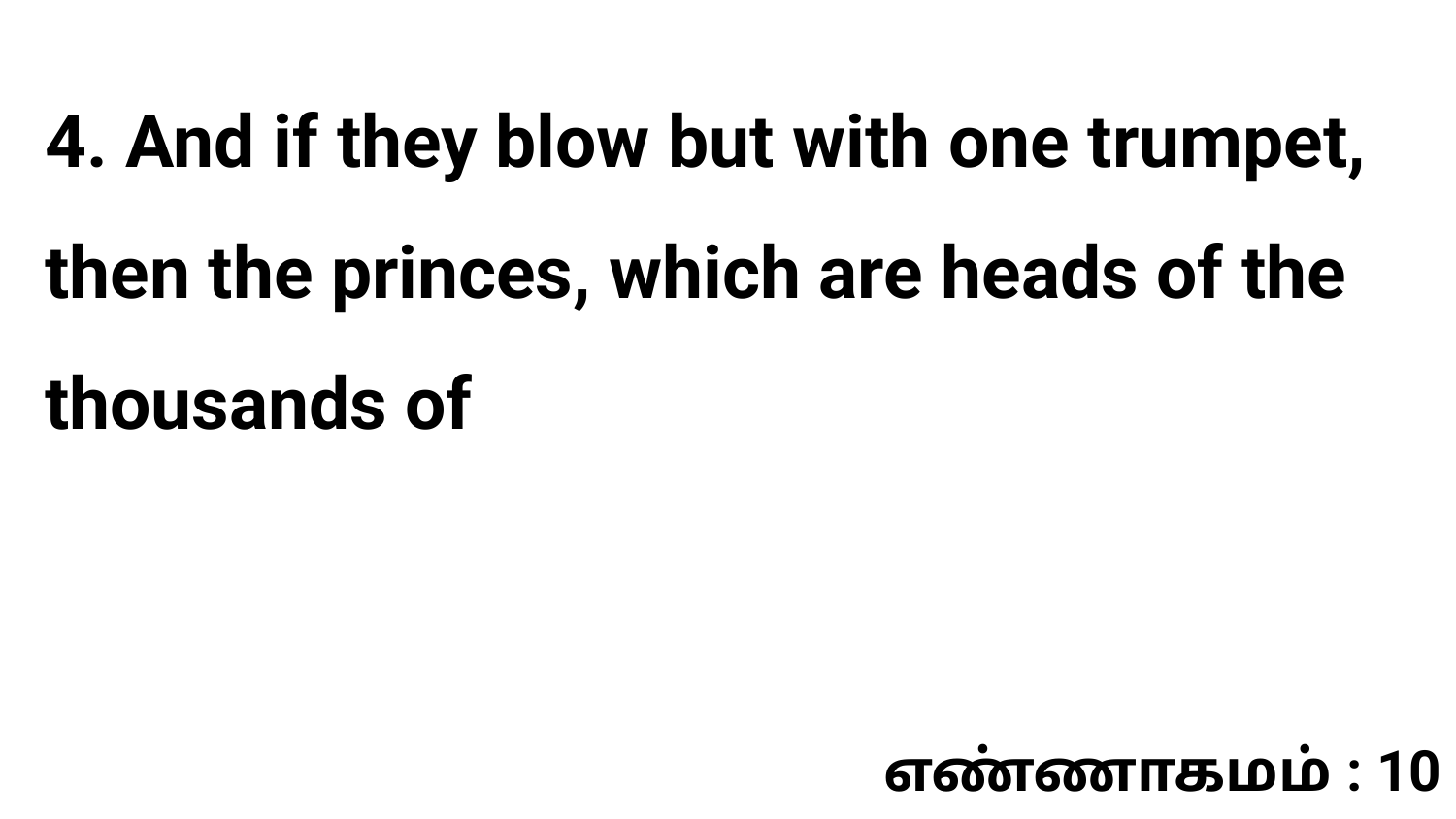

4. And if they blow but with one trumpet, then the princes, which are heads of the thousands of
எண்ணாகமம் : 10